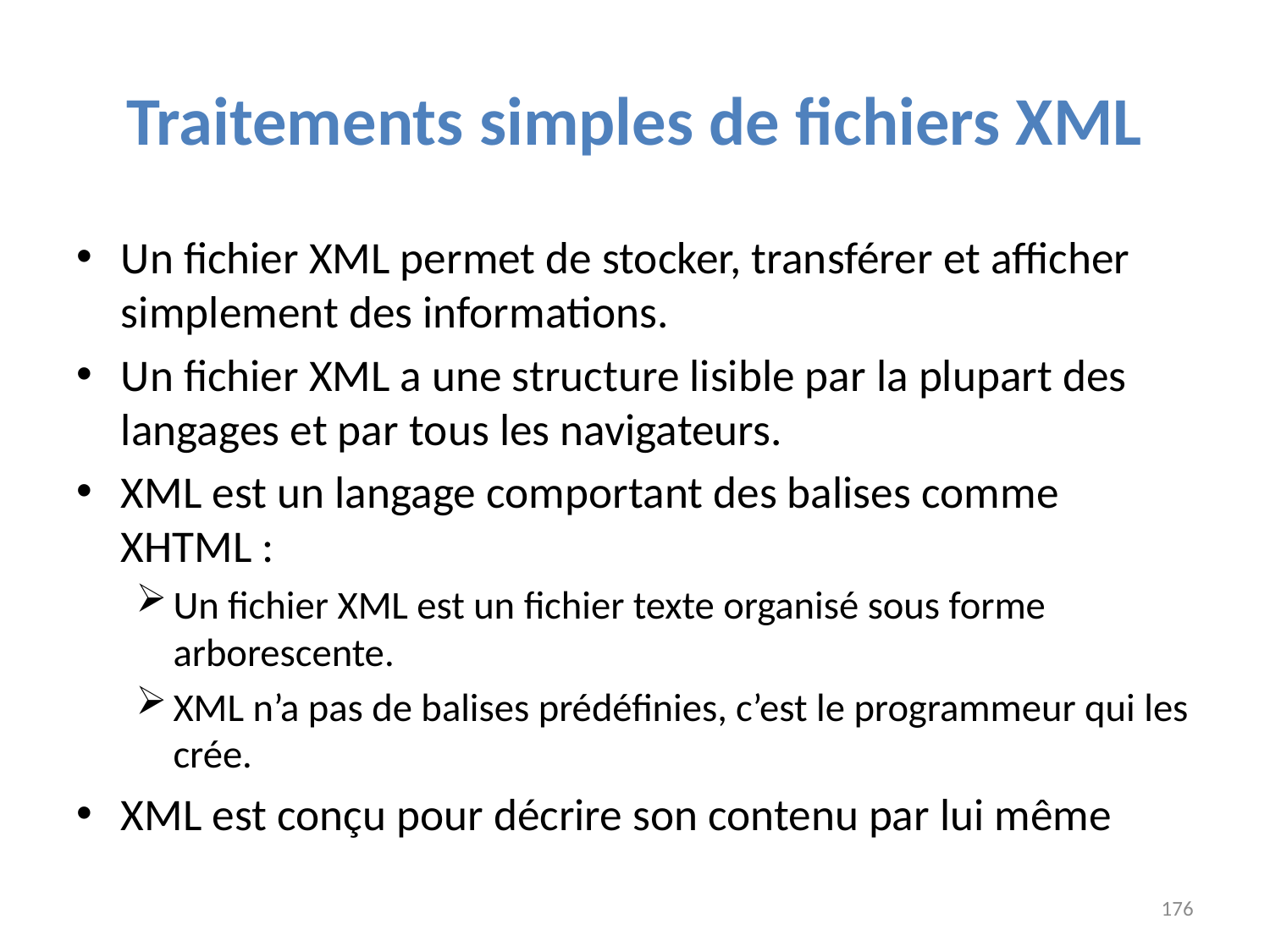

# Traitements simples de fichiers XML
Un fichier XML permet de stocker, transférer et afficher simplement des informations.
Un fichier XML a une structure lisible par la plupart des langages et par tous les navigateurs.
XML est un langage comportant des balises comme XHTML :
Un fichier XML est un fichier texte organisé sous forme arborescente.
XML n’a pas de balises prédéfinies, c’est le programmeur qui les crée.
XML est conçu pour décrire son contenu par lui même

176